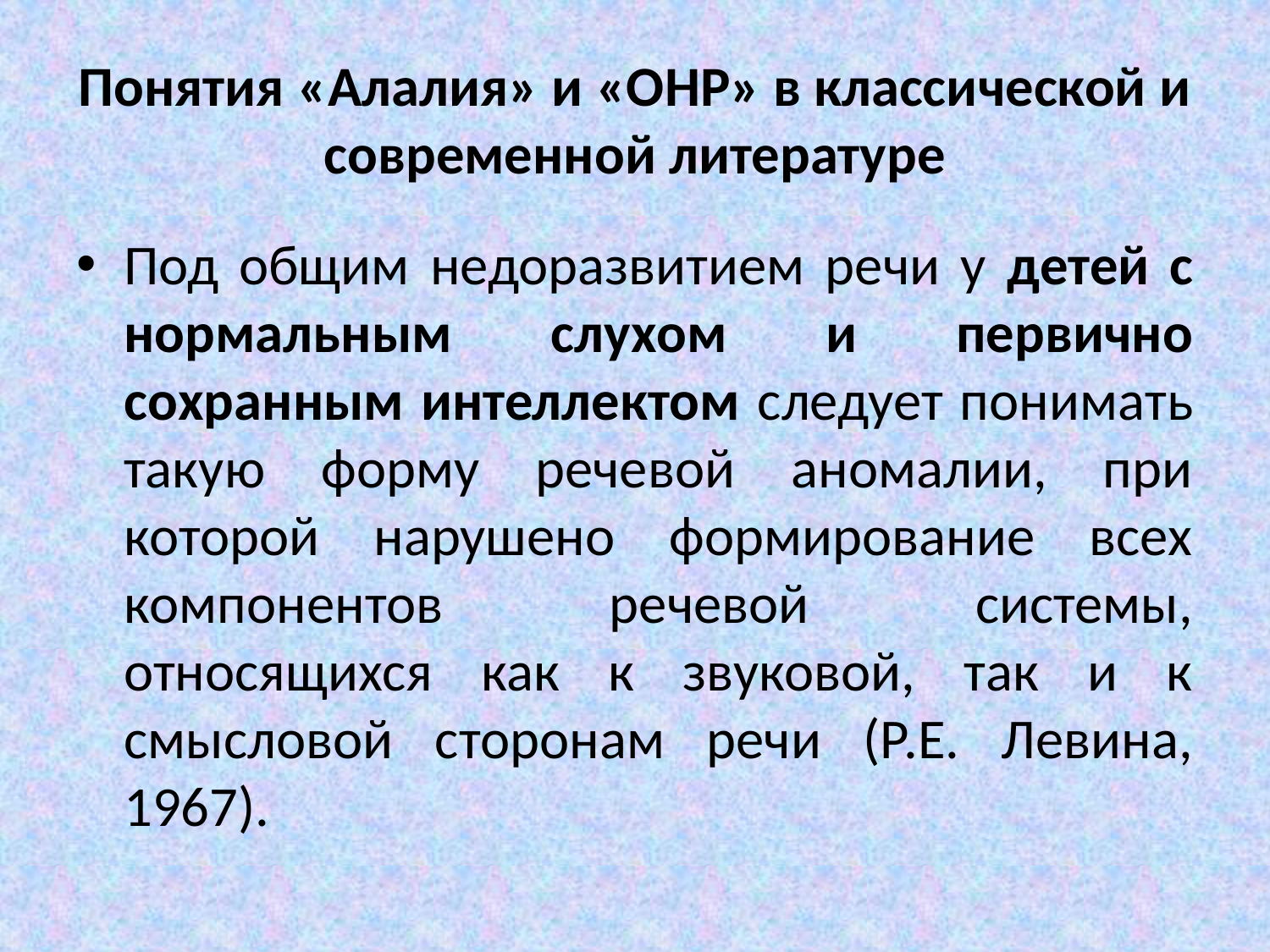

# Понятия «Алалия» и «ОНР» в классической и современной литературе
Под общим недоразвитием речи у детей с нормальным слухом и первично сохранным интеллектом следует понимать такую форму речевой аномалии, при которой нарушено формирование всех компонентов речевой системы, относящихся как к звуковой, так и к смысловой сторонам речи (Р.Е. Левина, 1967).